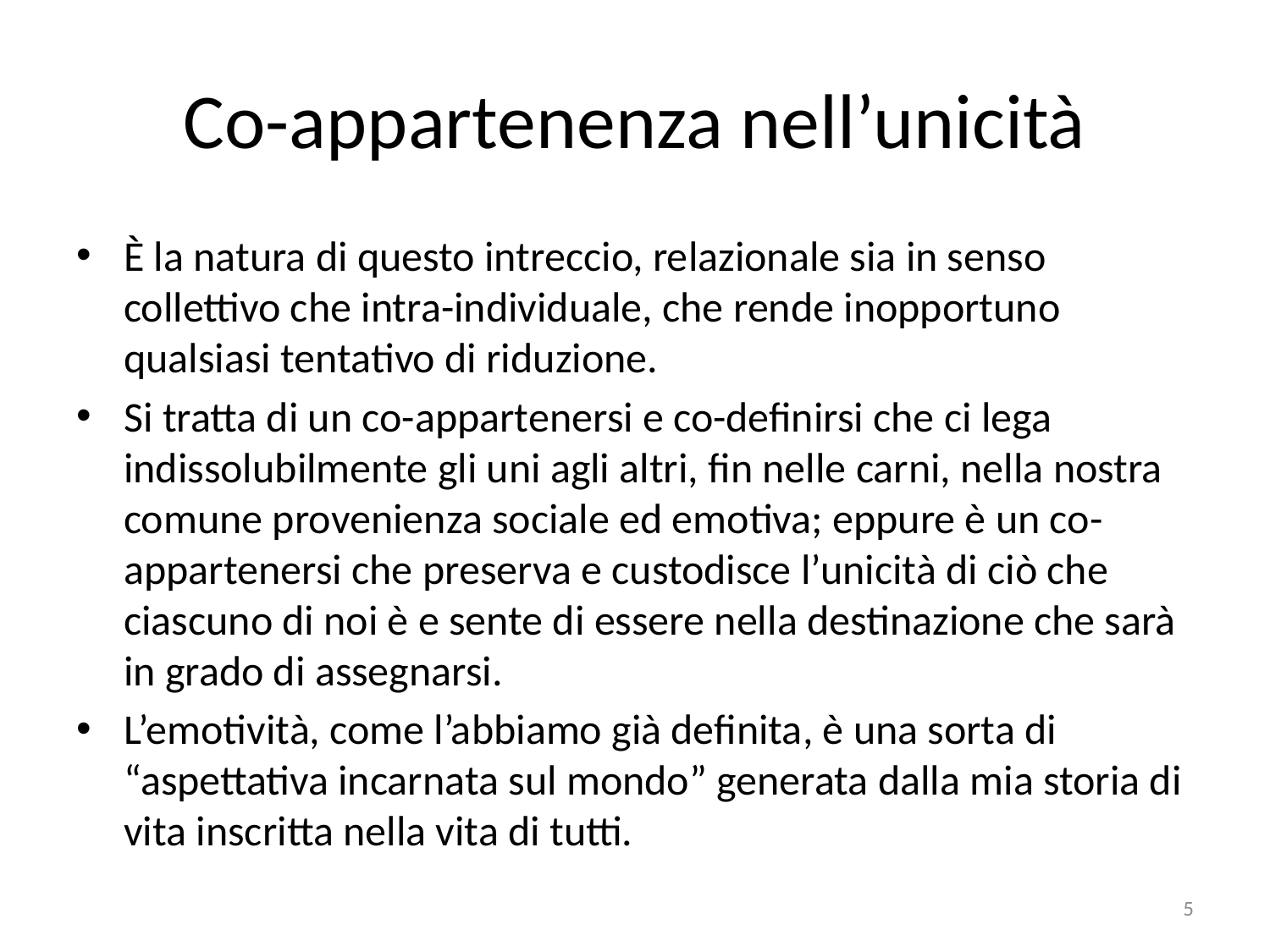

# Co-appartenenza nell’unicità
È la natura di questo intreccio, relazionale sia in senso collettivo che intra-individuale, che rende inopportuno qualsiasi tentativo di riduzione.
Si tratta di un co-appartenersi e co-definirsi che ci lega indissolubilmente gli uni agli altri, fin nelle carni, nella nostra comune provenienza sociale ed emotiva; eppure è un co-appartenersi che preserva e custodisce l’unicità di ciò che ciascuno di noi è e sente di essere nella destinazione che sarà in grado di assegnarsi.
L’emotività, come l’abbiamo già definita, è una sorta di “aspettativa incarnata sul mondo” generata dalla mia storia di vita inscritta nella vita di tutti.
5